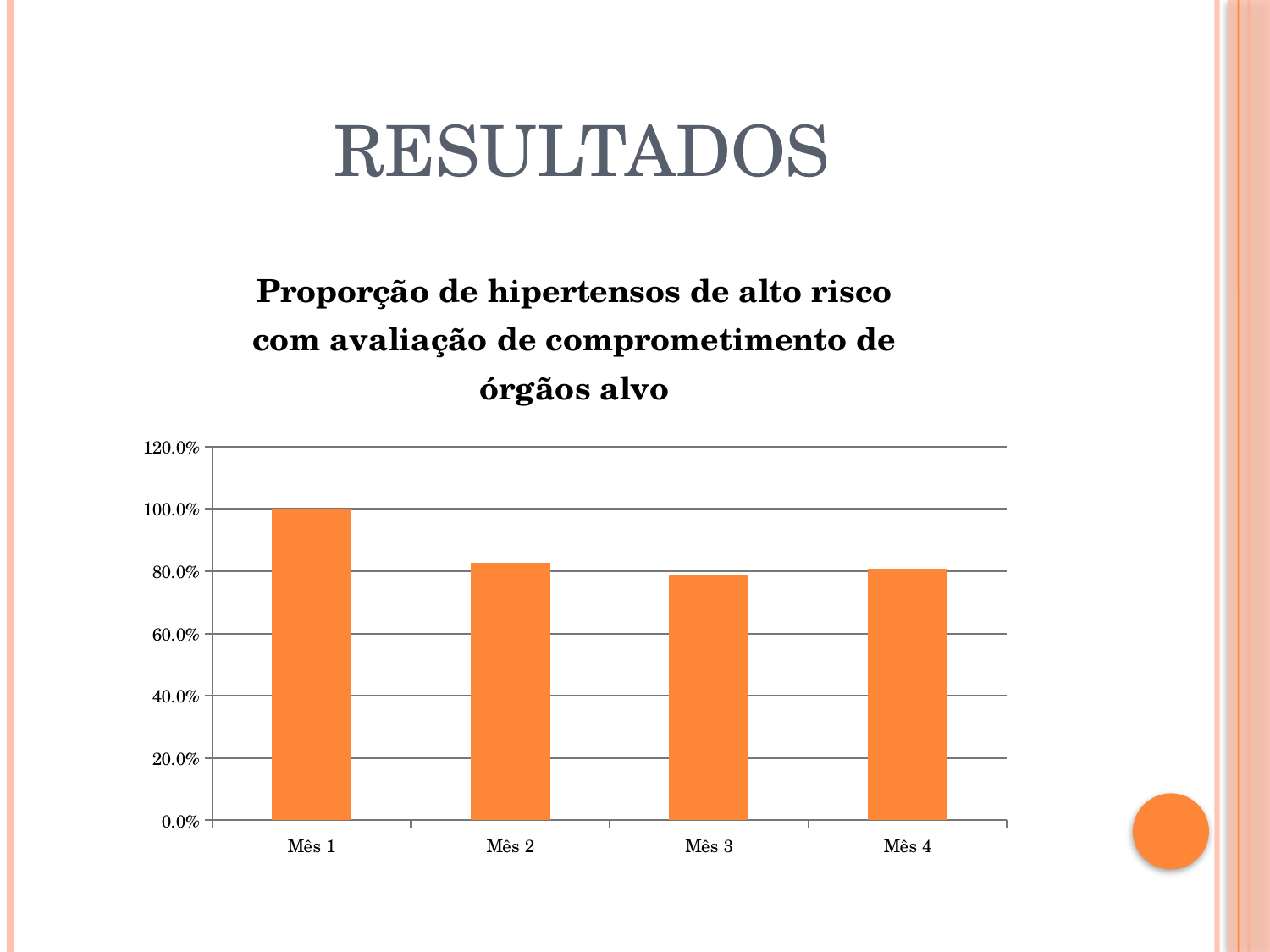

# resultados

### Chart: Proporção de hipertensos de alto risco com avaliação de comprometimento de órgãos alvo

| Category | Proporção de hipertensos de alto risco com avaliação de comprometimento de órgãos alvo |
|---|---|
| Mês 1 | 1.0 |
| Mês 2 | 0.8257575757575758 |
| Mês 3 | 0.7894736842105263 |
| Mês 4 | 0.8085106382978726 |